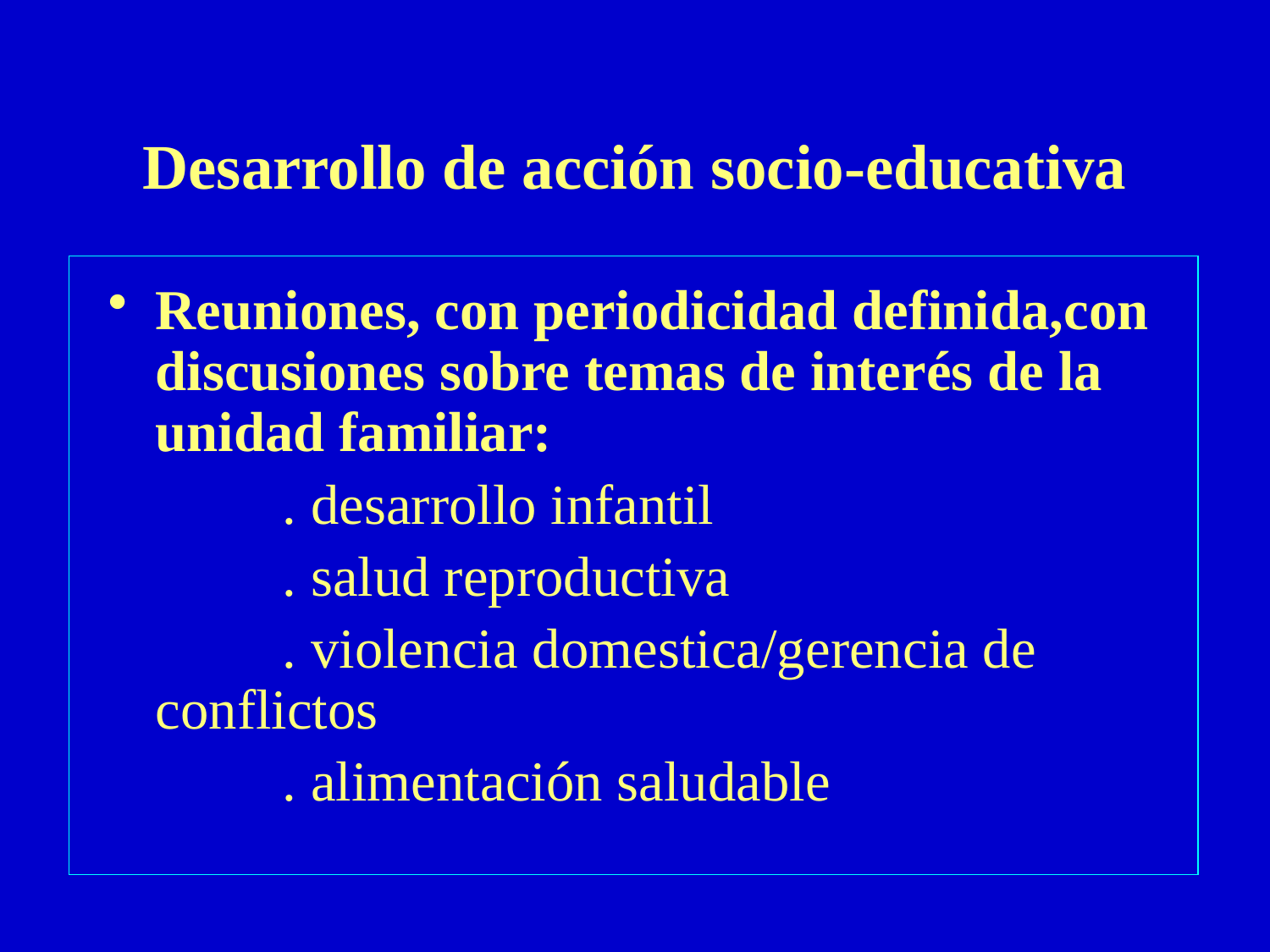

# Desarrollo de acción socio-educativa

Reuniones, con periodicidad definida,con discusiones sobre temas de interés de la unidad familiar:
		. desarrollo infantil
		. salud reproductiva
		. violencia domestica/gerencia de conflictos
		. alimentación saludable